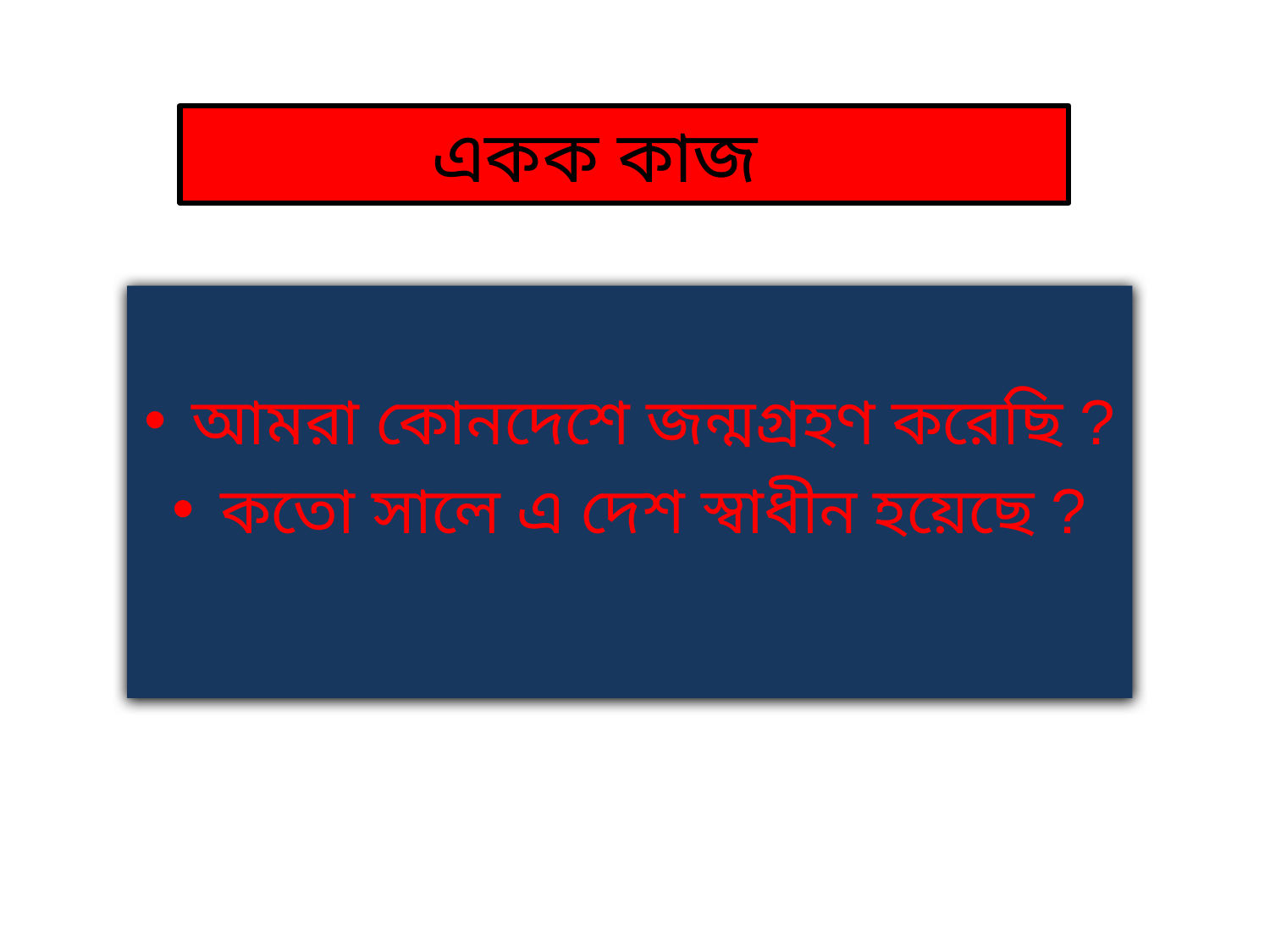

একক কাজ

আমরা কোনদেশে জন্মগ্রহণ করেছি ?
কতো সালে এ দেশ স্বাধীন হয়েছে ?